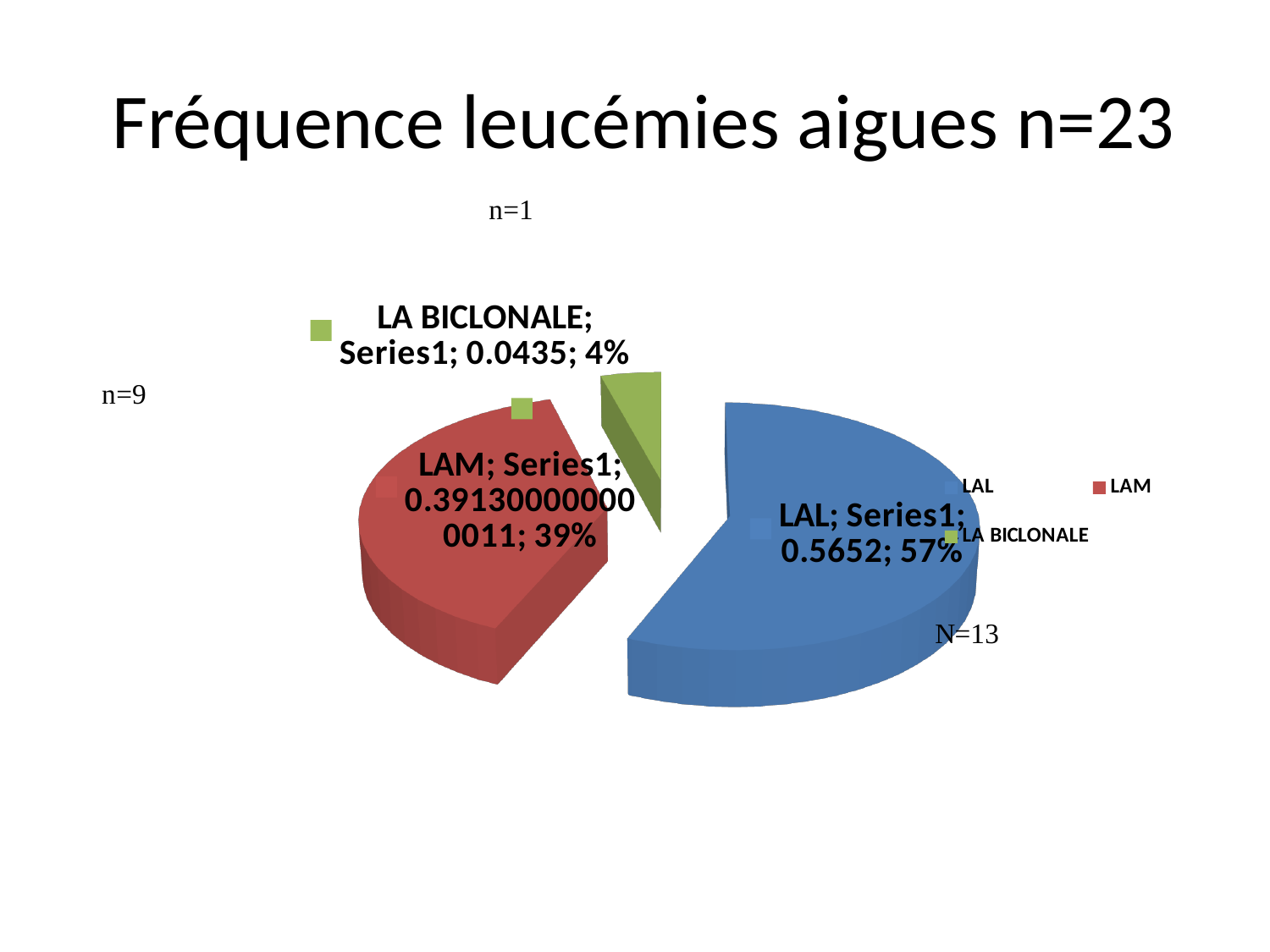

# Fréquence leucémies aigues n=23

[unsupported chart]